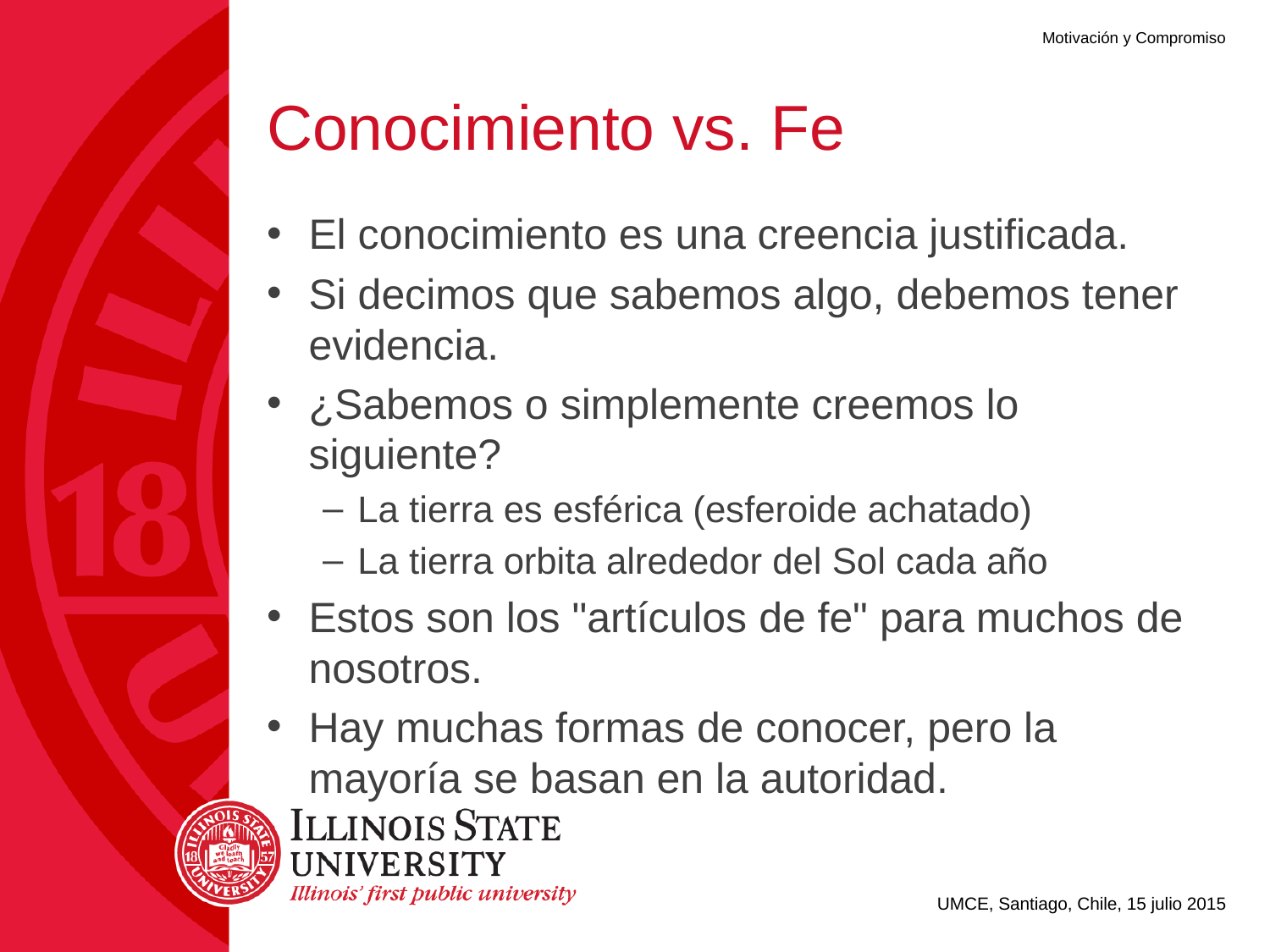

# Conocimiento vs. Fe
El conocimiento es una creencia justificada.
Si decimos que sabemos algo, debemos tener evidencia.
¿Sabemos o simplemente creemos lo siguiente?
La tierra es esférica (esferoide achatado)
La tierra orbita alrededor del Sol cada año
Estos son los "artículos de fe" para muchos de nosotros.
Hay muchas formas de conocer, pero la mayoría se basan en la autoridad.